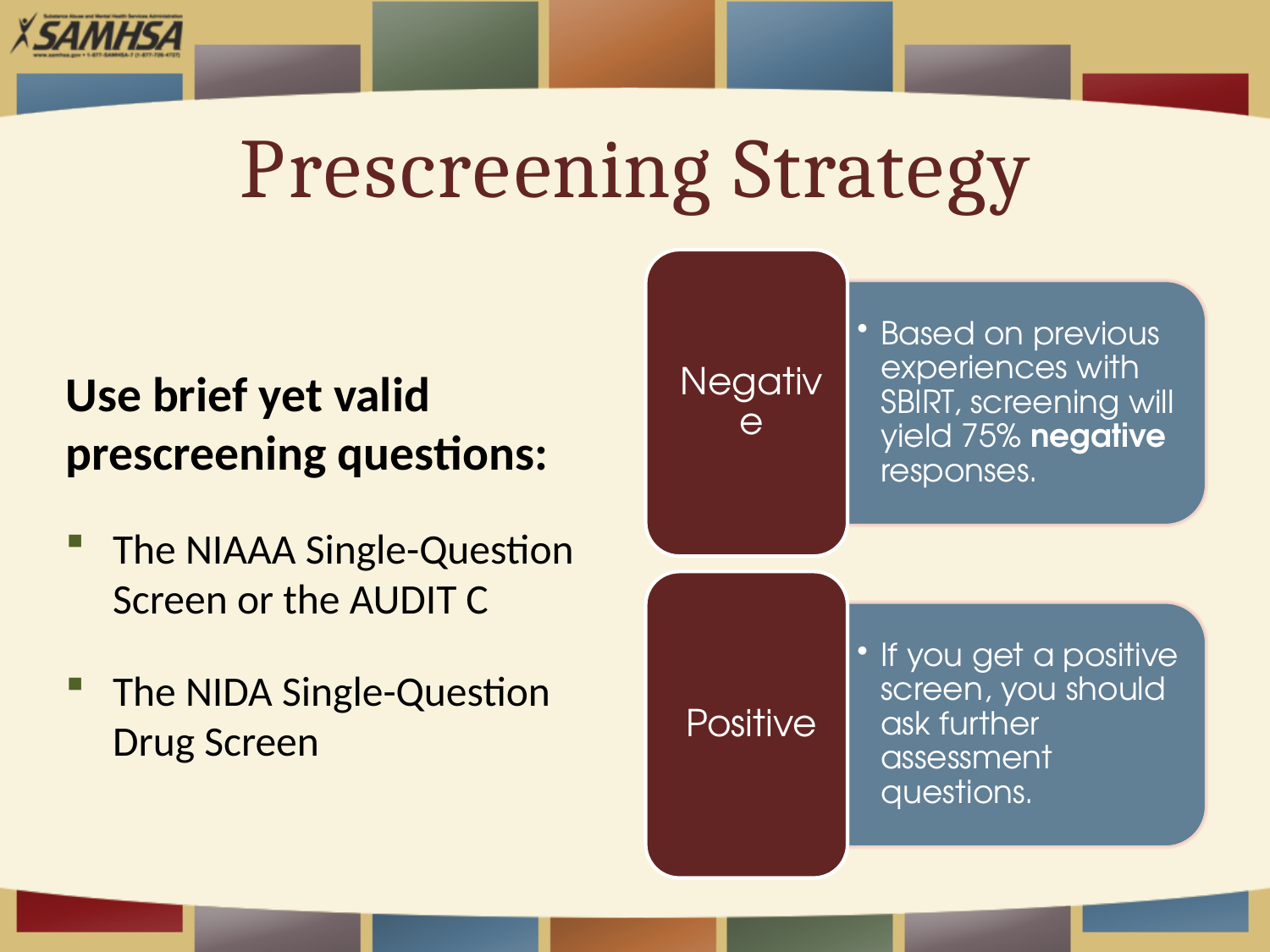

# Prescreening Strategy
Based on previous experiences with SBIRT, screening will yield 75% negative responses.
Negative
If you get a positive screen, you should ask further assessment questions.
Positive
Use brief yet valid prescreening questions:
The NIAAA Single-Question Screen or the AUDIT C
The NIDA Single-Question   Drug Screen